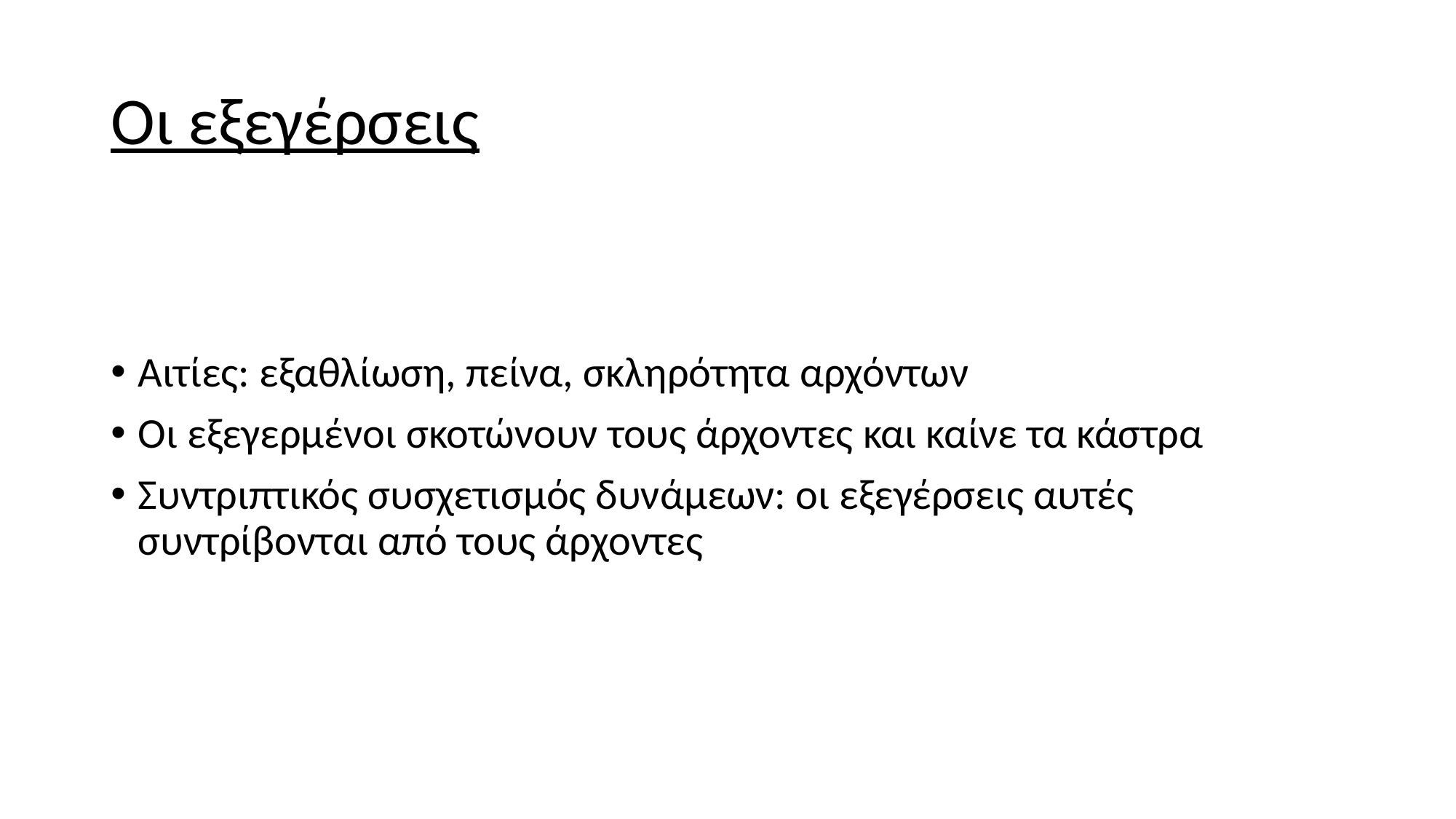

# Οι εξεγέρσεις

Αιτίες: εξαθλίωση, πείνα, σκληρότητα αρχόντων
Οι εξεγερμένοι σκοτώνουν τους άρχοντες και καίνε τα κάστρα
Συντριπτικός συσχετισμός δυνάμεων: οι εξεγέρσεις αυτές συντρίβονται από τους άρχοντες